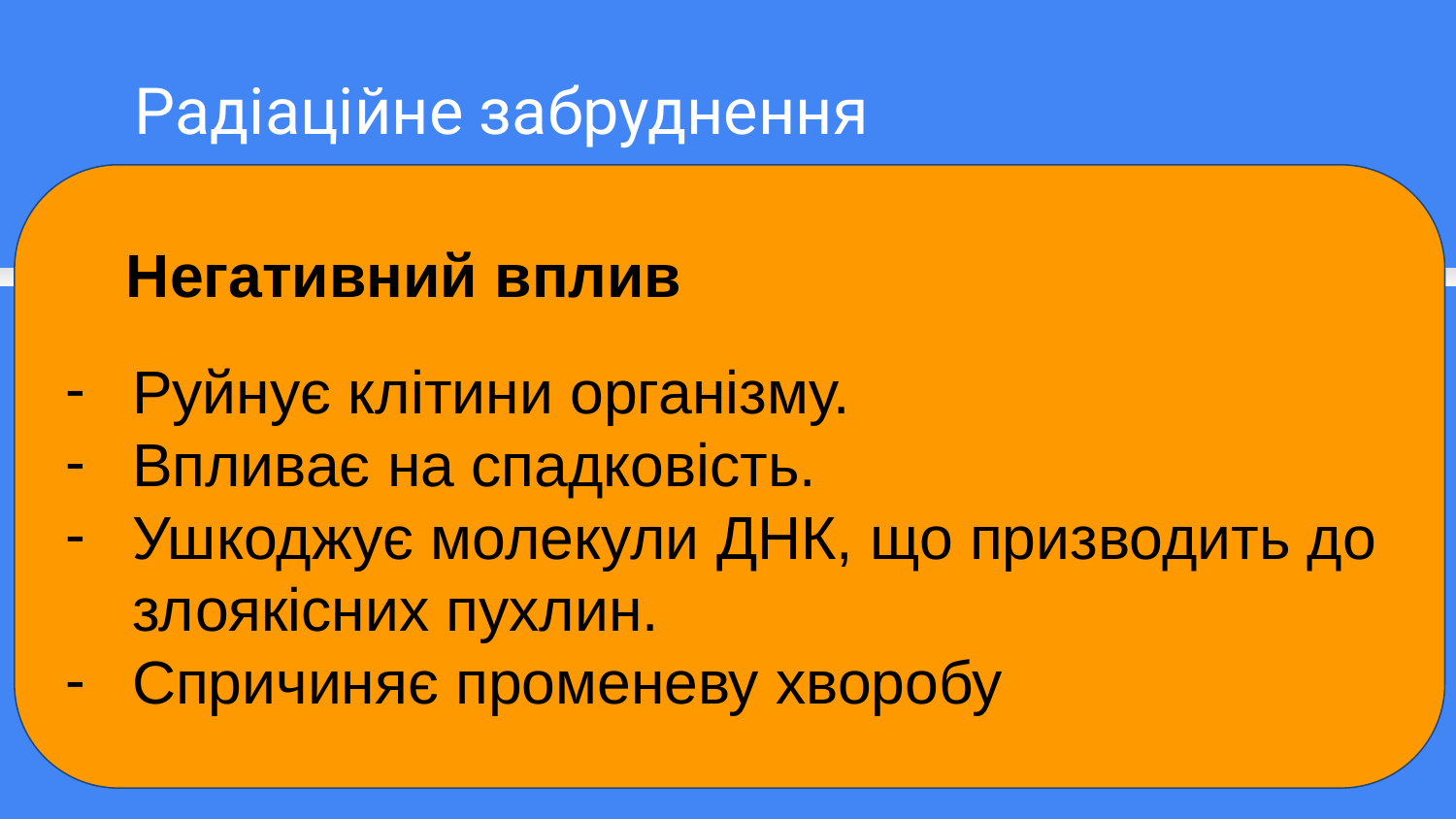

Радіаційне забруднення

    Негативний вплив

Руйнує клітини організму.
Впливає на спадковість.
Ушкоджує молекули ДНК, що призводить до злоякісних пухлин.
Спричиняє променеву хворобу